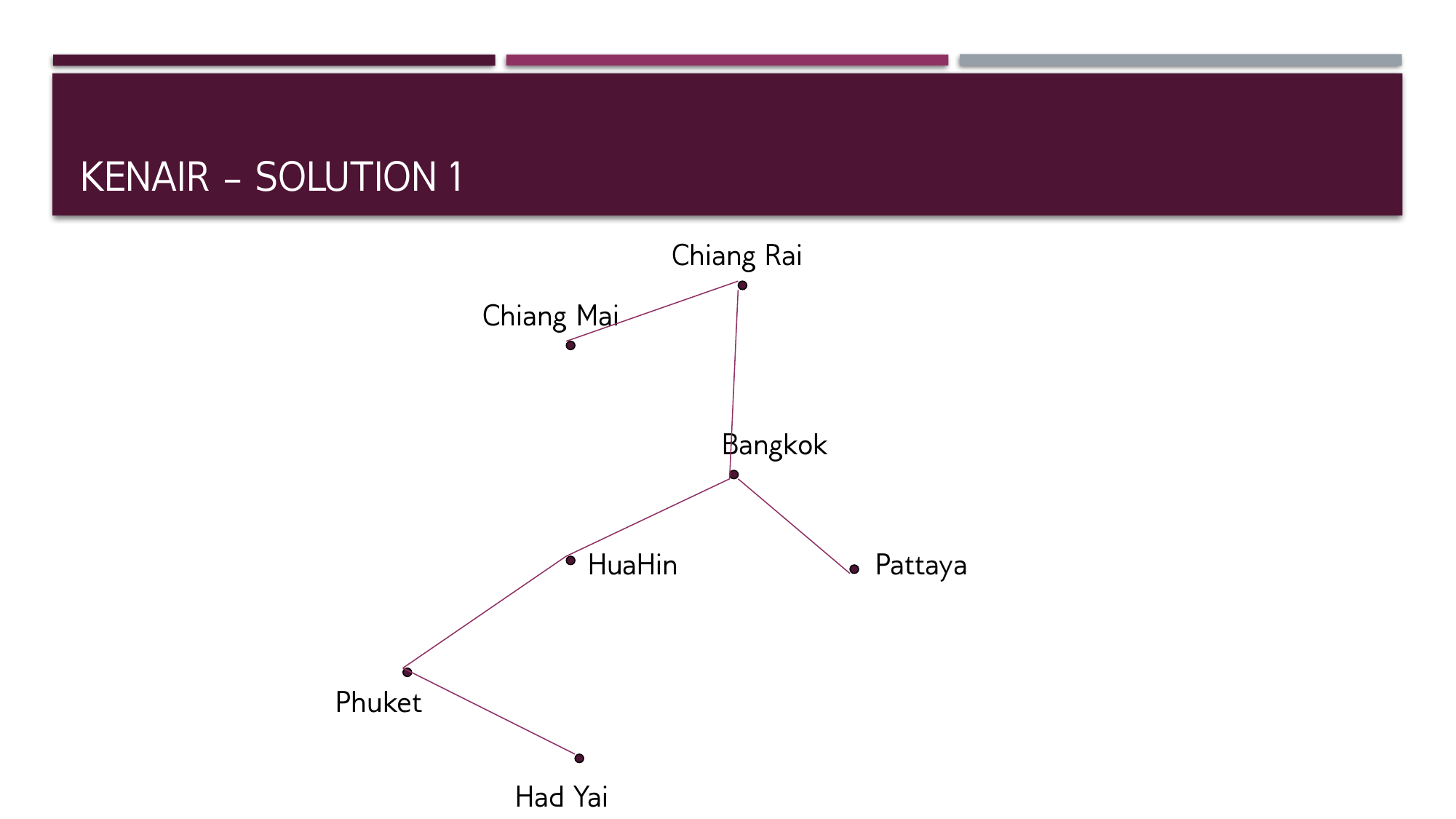

# KenAir – Solution 1
Chiang Rai

Chiang Mai

Bangkok

HuaHin
Pattaya

Phuket

Had Yai